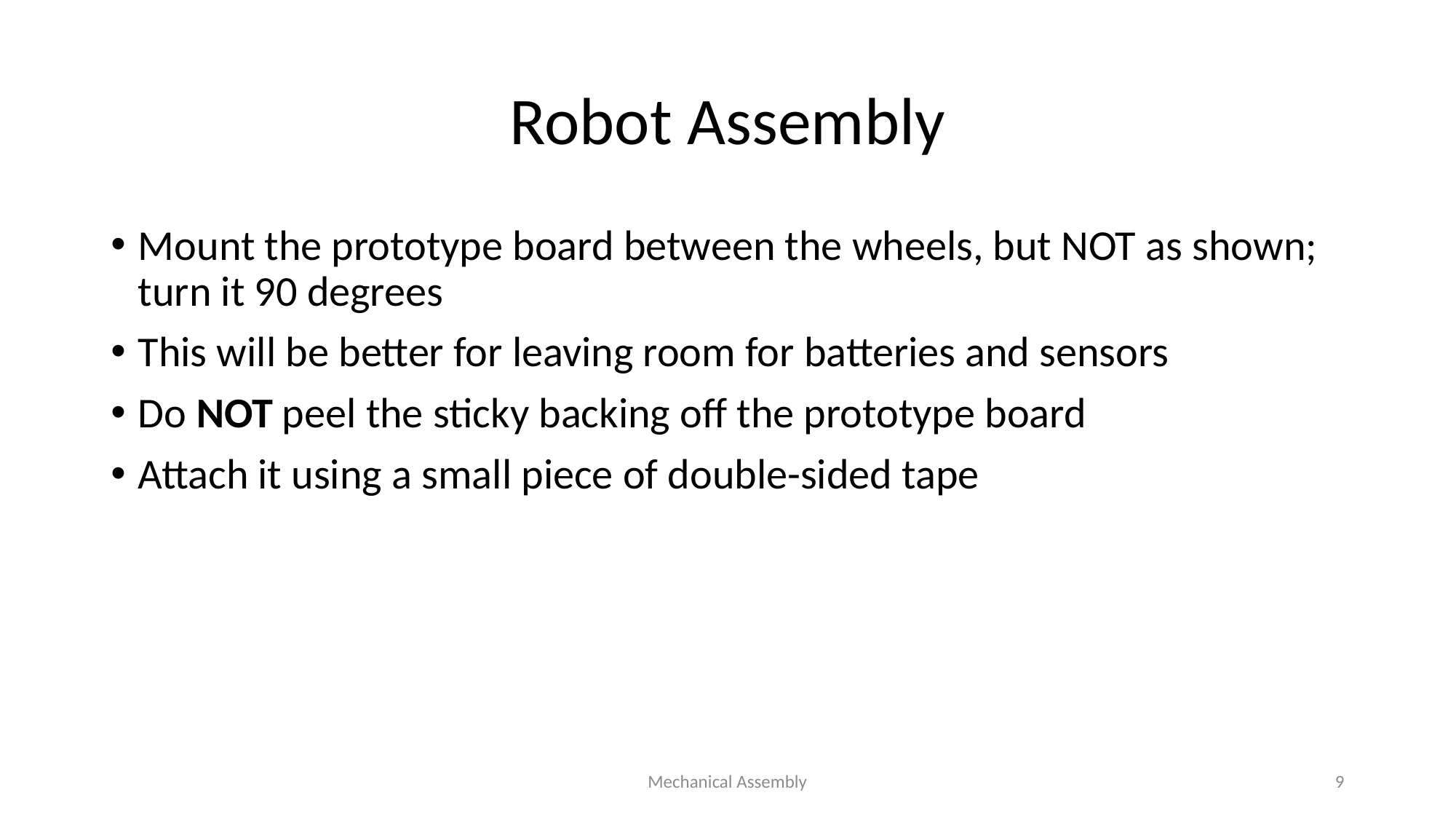

# Robot Assembly
Mount the prototype board between the wheels, but NOT as shown; turn it 90 degrees
This will be better for leaving room for batteries and sensors
Do NOT peel the sticky backing off the prototype board
Attach it using a small piece of double-sided tape

Mechanical Assembly
9